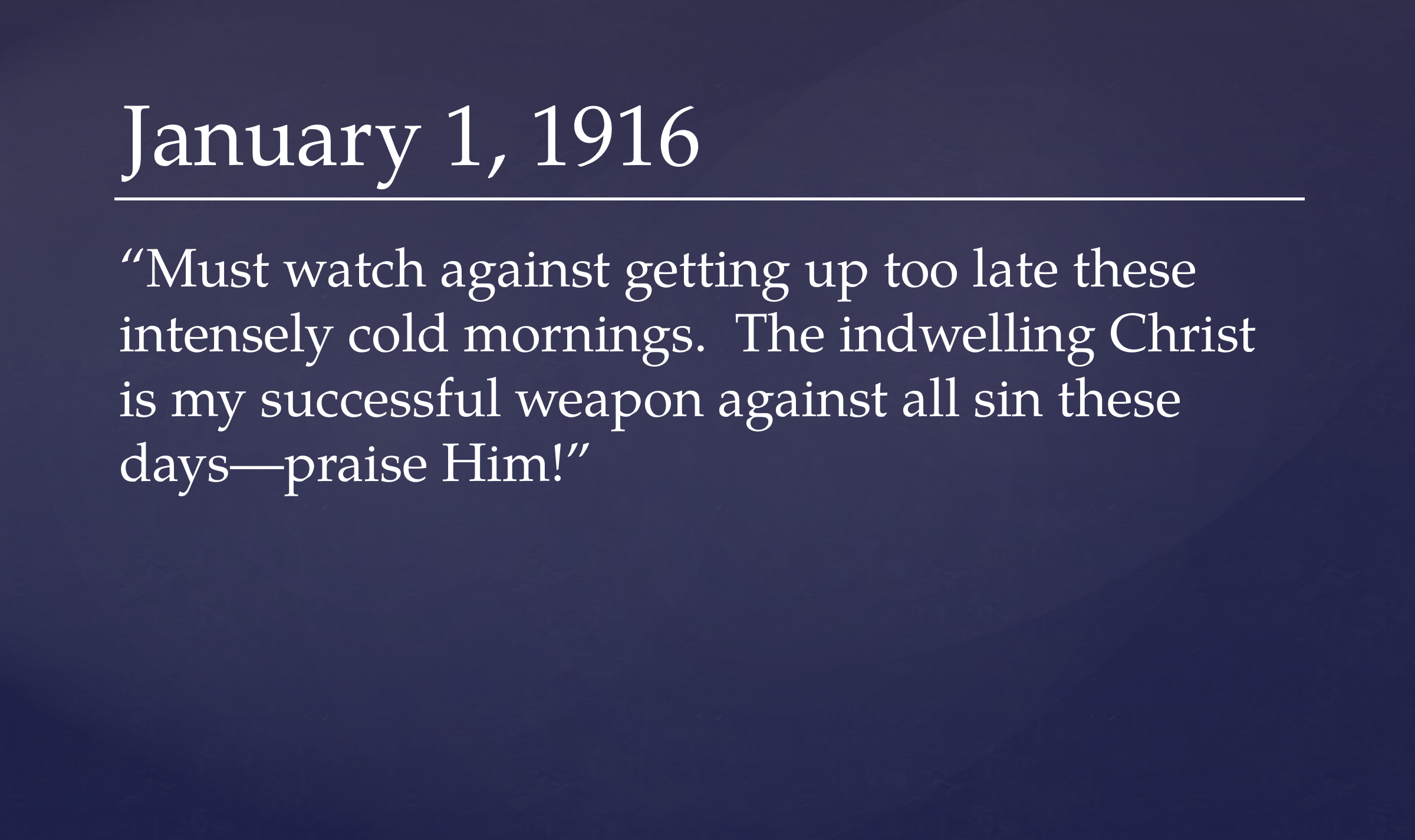

January 1, 1916
“Must watch against getting up too late these intensely cold mornings.  The indwelling Christ is my successful weapon against all sin these days—praise Him!”